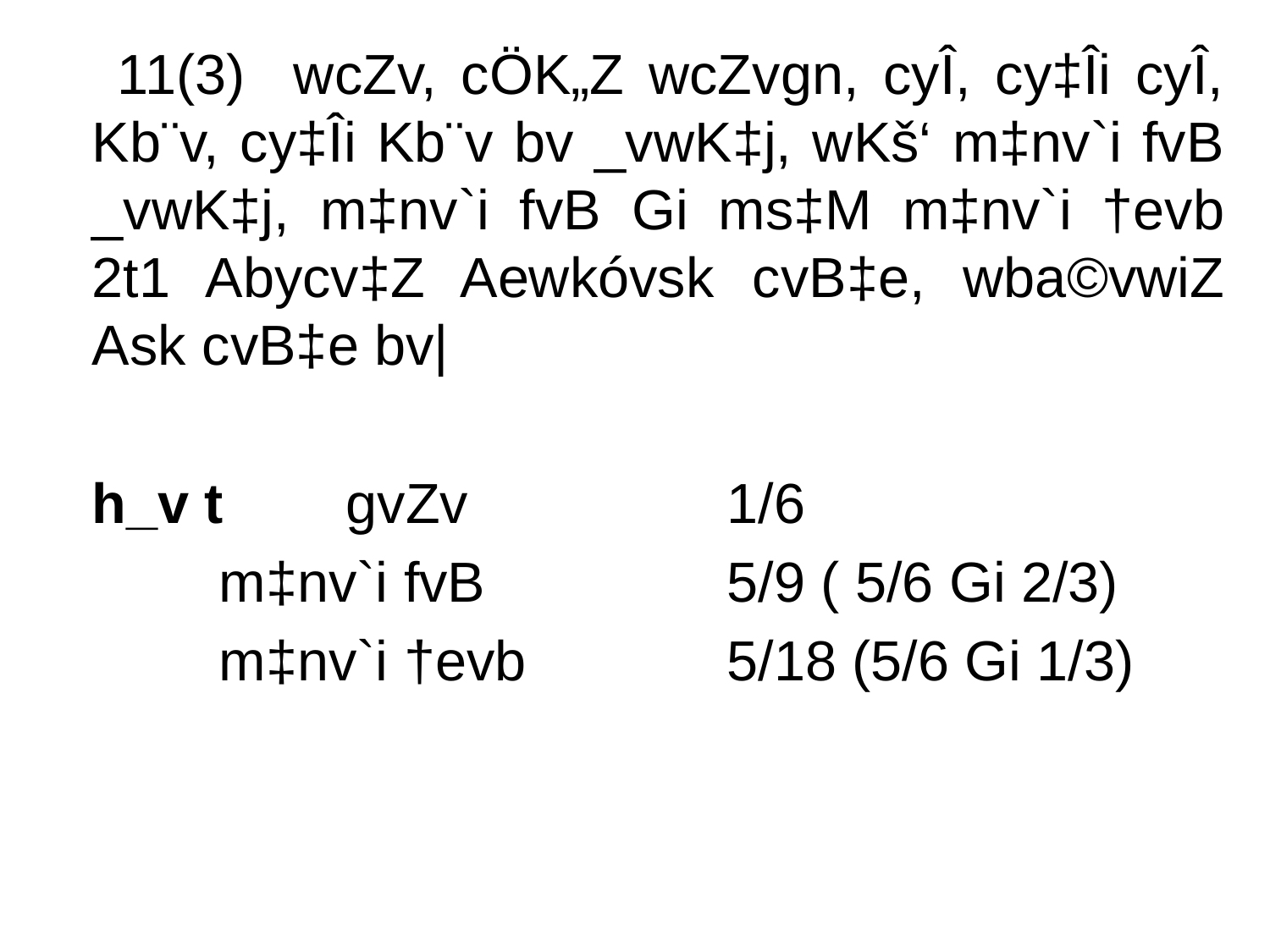

11(3)  wcZv, cÖK„Z wcZvgn, cyÎ, cy‡Îi cyÎ, Kb¨v, cy‡Îi Kb¨v bv _vwK‡j, wKš‘ m‡nv`i fvB _vwK‡j, m‡nv`i fvB Gi ms‡M m‡nv`i †evb 2t1 Abycv‡Z Aewkóvsk cvB‡e, wba©vwiZ Ask cvB‡e bv|

	h_v t  	gvZv			1/6
	      	m‡nv`i fvB		5/9 ( 5/6 Gi 2/3)
	      	m‡nv`i †evb		5/18 (5/6 Gi 1/3)